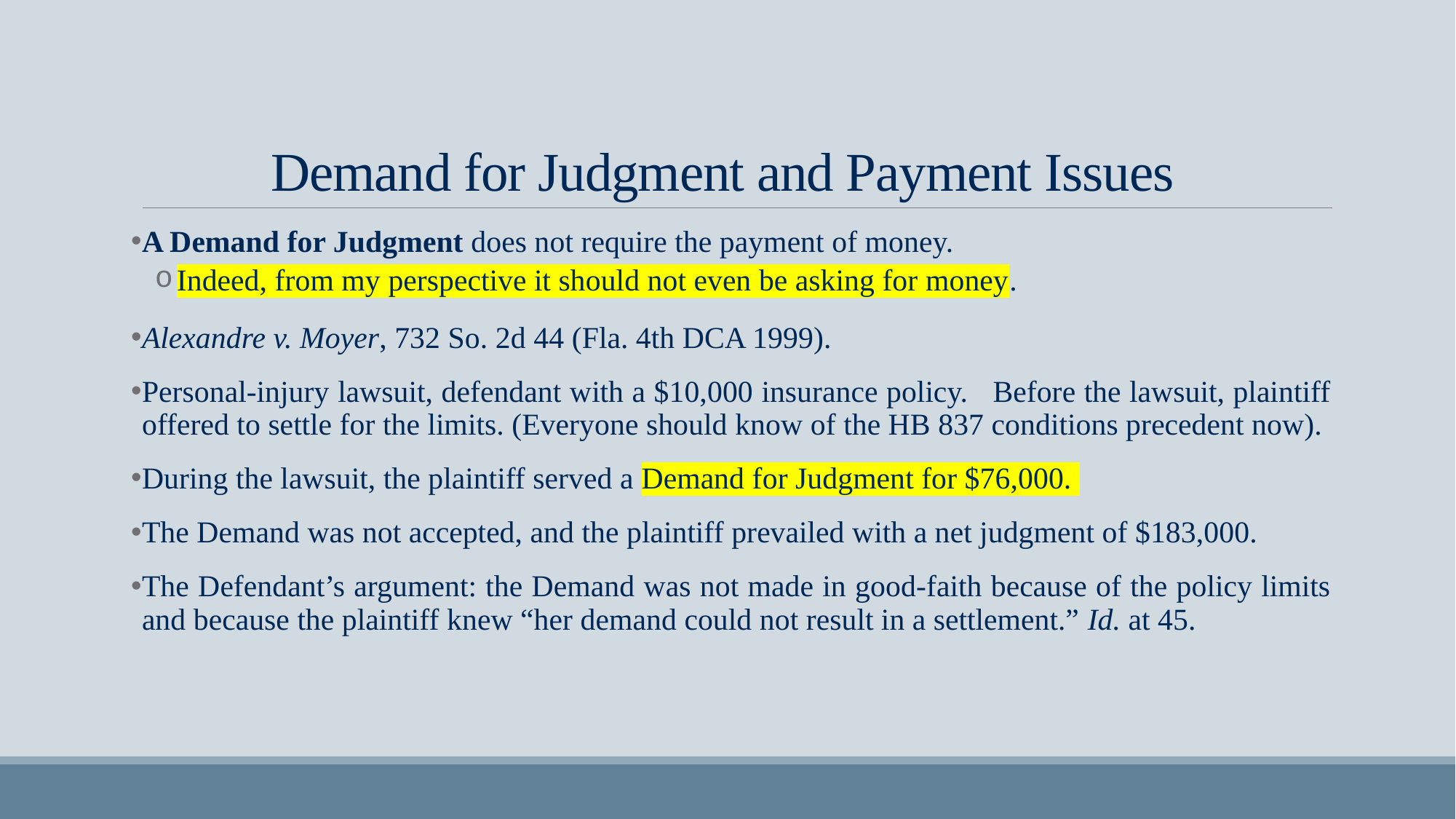

# Demand for Judgment and Payment Issues
A Demand for Judgment does not require the payment of money.
Indeed, from my perspective it should not even be asking for money.
Alexandre v. Moyer, 732 So. 2d 44 (Fla. 4th DCA 1999).
Personal-injury lawsuit, defendant with a $10,000 insurance policy.   Before the lawsuit, plaintiff offered to settle for the limits. (Everyone should know of the HB 837 conditions precedent now).
During the lawsuit, the plaintiff served a Demand for Judgment for $76,000.
The Demand was not accepted, and the plaintiff prevailed with a net judgment of $183,000.
The Defendant’s argument: the Demand was not made in good-faith because of the policy limits and because the plaintiff knew “her demand could not result in a settlement.” Id. at 45.